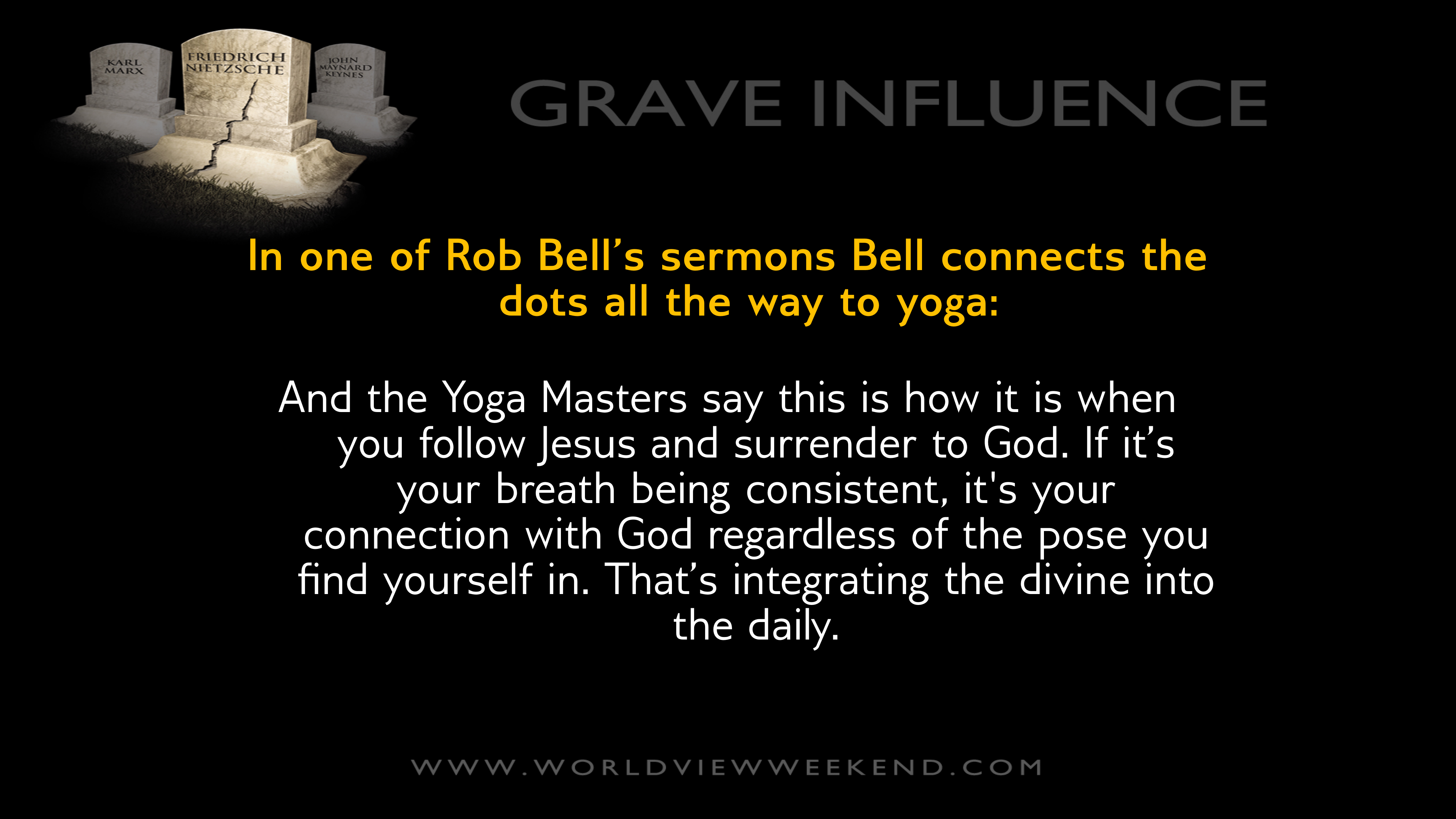

In one of Rob Bell’s sermons Bell connects the dots all the way to yoga:
And the Yoga Masters say this is how it is when you follow Jesus and surrender to God. If it’s your breath being consistent, it's your connection with God regardless of the pose you find yourself in. That’s integrating the divine into the daily.